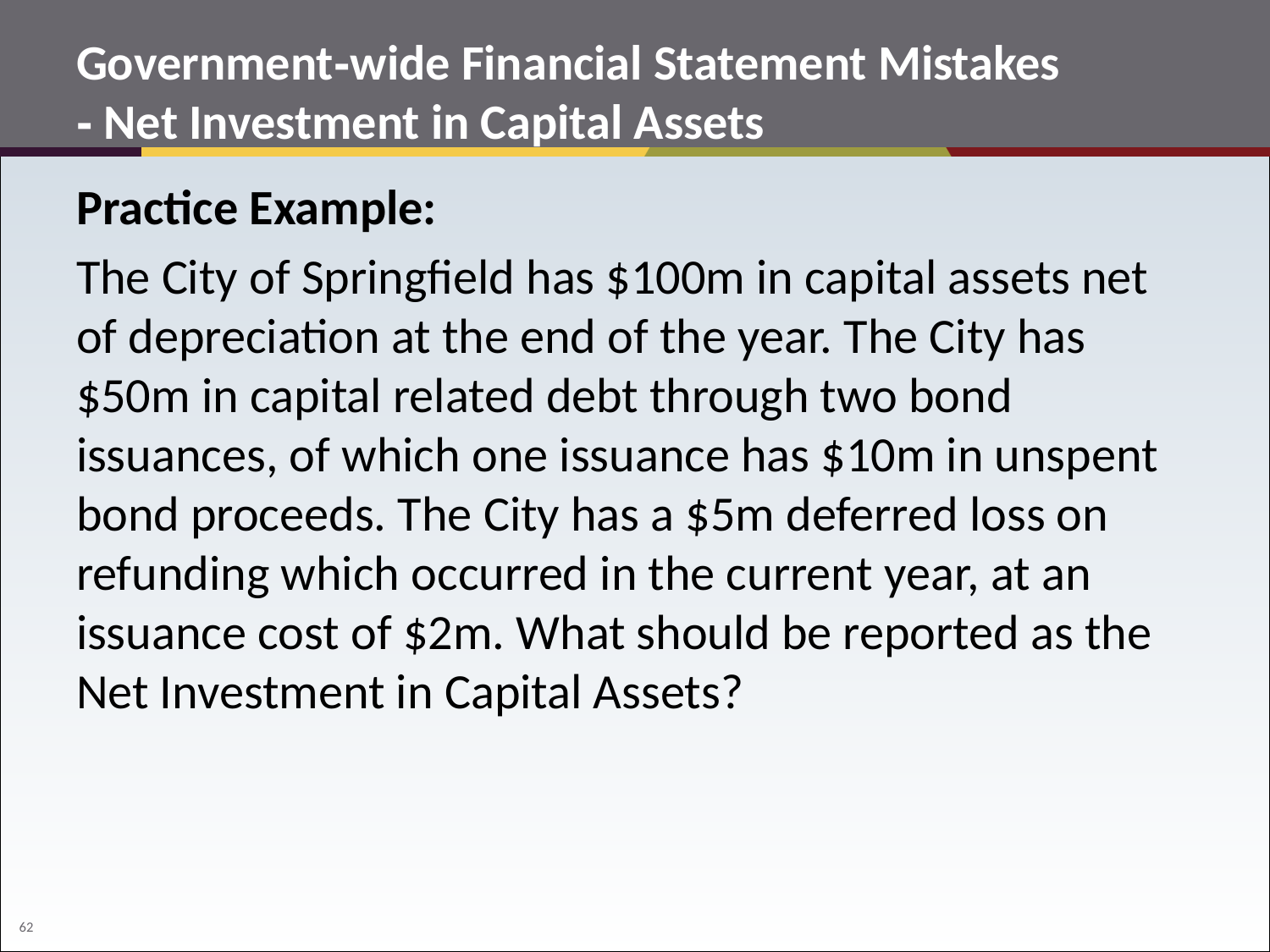

# Government‐wide Financial Statement Mistakes ‐ Net Investment in Capital Assets
Practice Example:
The City of Springfield has $100m in capital assets net of depreciation at the end of the year. The City has $50m in capital related debt through two bond issuances, of which one issuance has $10m in unspent bond proceeds. The City has a $5m deferred loss on refunding which occurred in the current year, at an issuance cost of $2m. What should be reported as the Net Investment in Capital Assets?